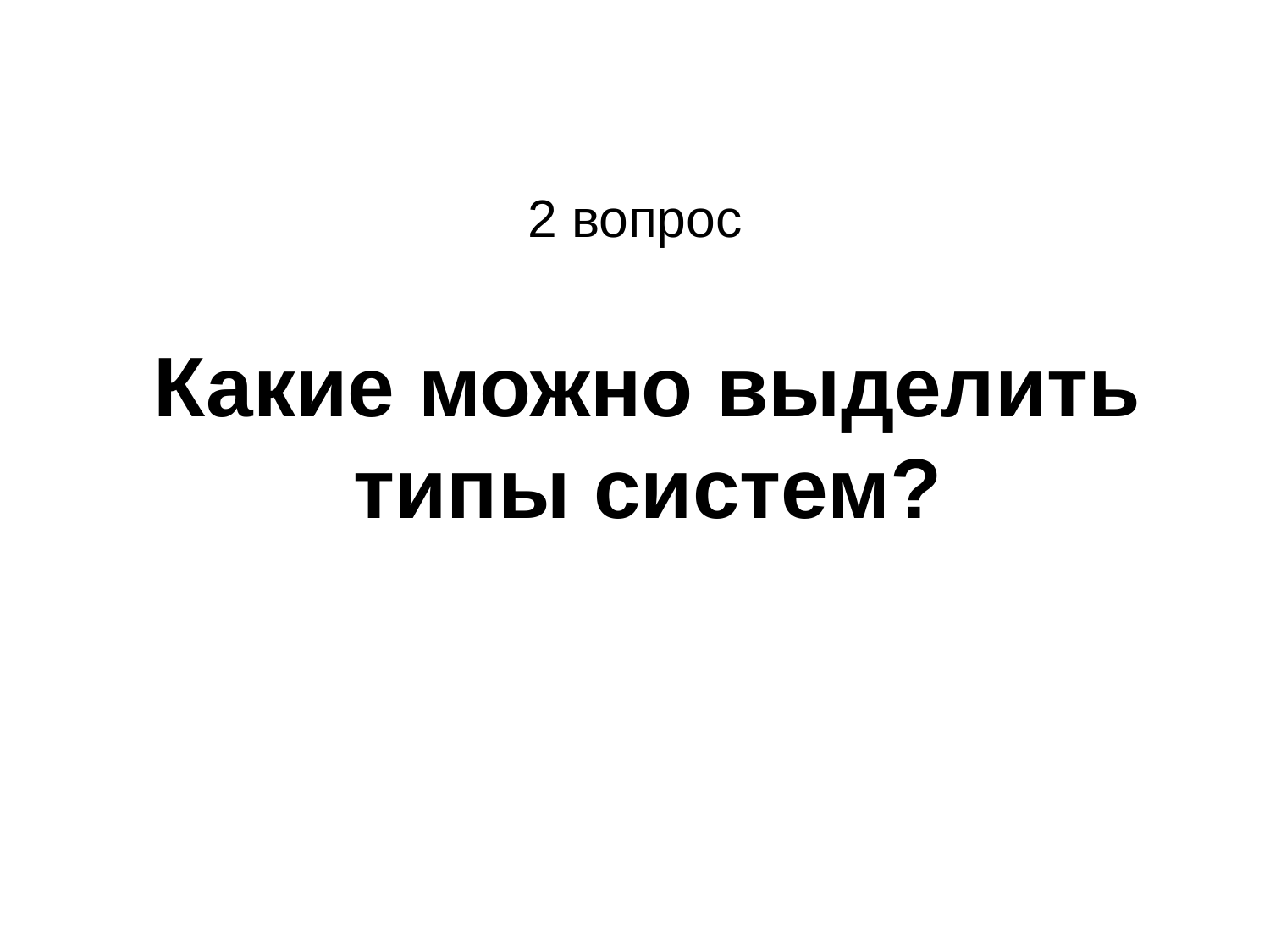

2 вопрос
Какие можно выделить типы систем?